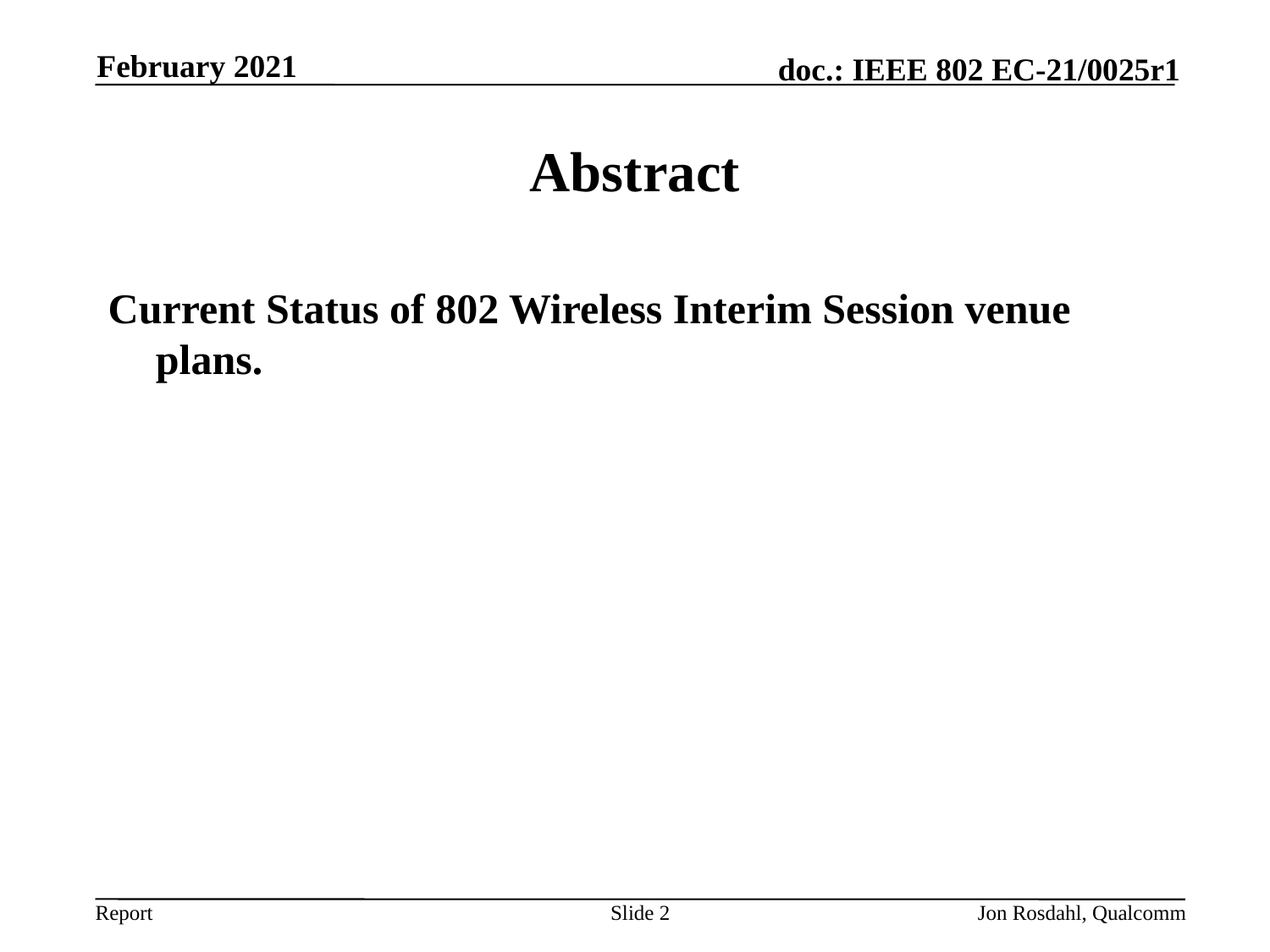

February 2021
# Abstract
Current Status of 802 Wireless Interim Session venue plans.
Slide 2
Jon Rosdahl, Qualcomm